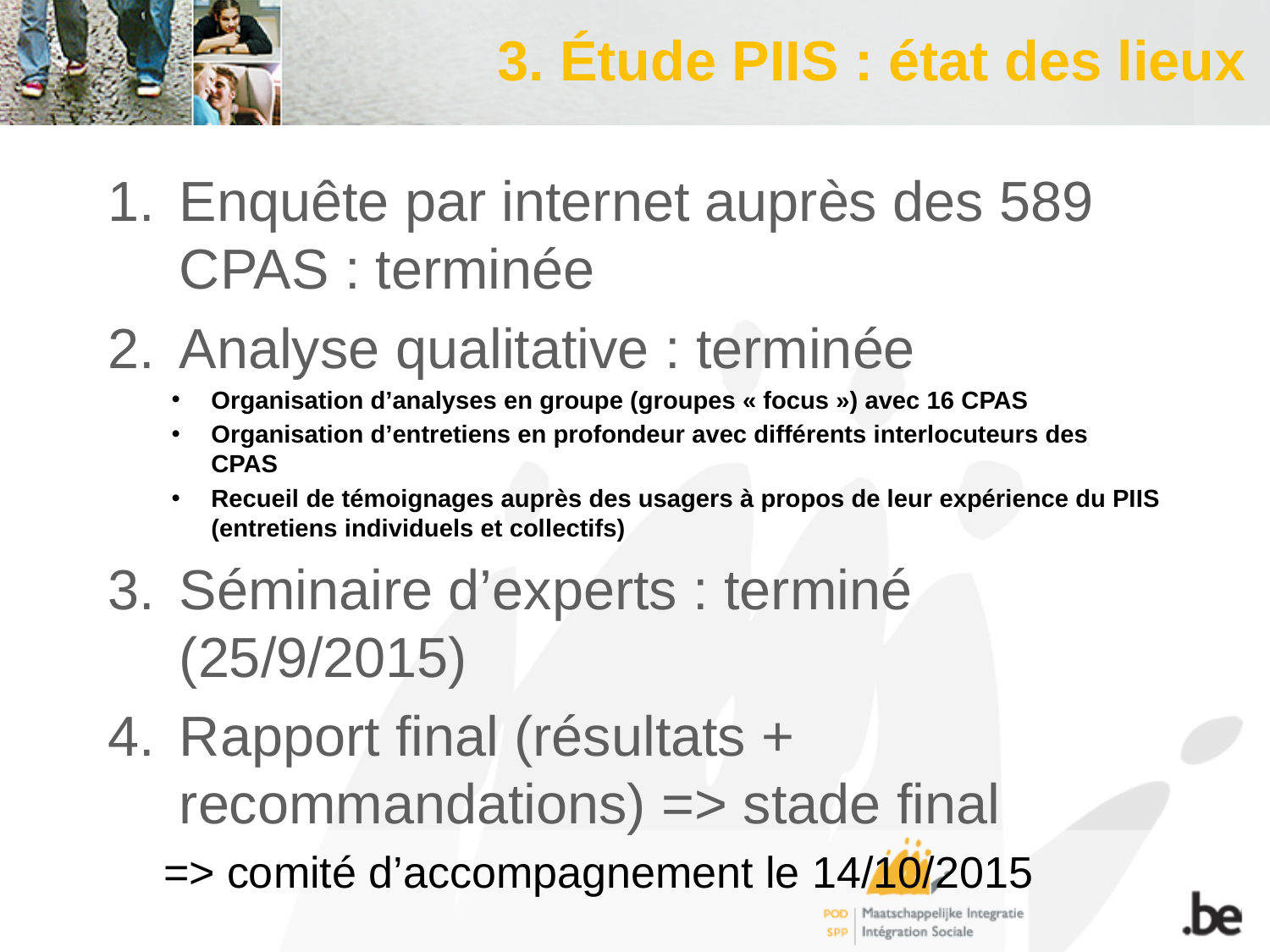

# 3. Étude PIIS : état des lieux
Enquête par internet auprès des 589 CPAS : terminée
Analyse qualitative : terminée
Organisation d’analyses en groupe (groupes « focus ») avec 16 CPAS
Organisation d’entretiens en profondeur avec différents interlocuteurs des CPAS
Recueil de témoignages auprès des usagers à propos de leur expérience du PIIS (entretiens individuels et collectifs)
Séminaire d’experts : terminé (25/9/2015)
Rapport final (résultats + recommandations) => stade final
=> comité d’accompagnement le 14/10/2015